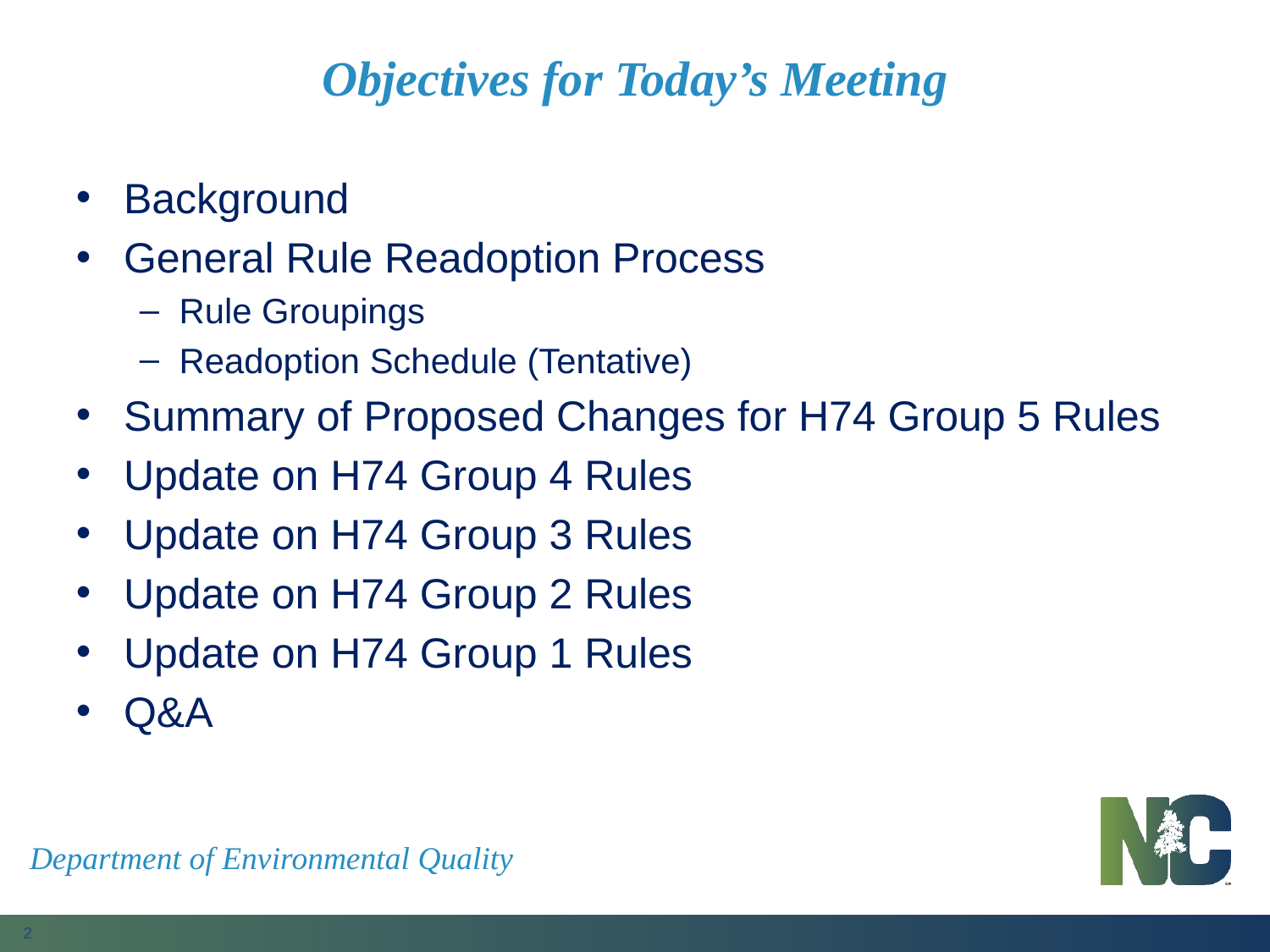

# Objectives for Today’s Meeting

Background
General Rule Readoption Process
Rule Groupings
Readoption Schedule (Tentative)
Summary of Proposed Changes for H74 Group 5 Rules
Update on H74 Group 4 Rules
Update on H74 Group 3 Rules
Update on H74 Group 2 Rules
Update on H74 Group 1 Rules
Q&A

Department of Environmental Quality
2